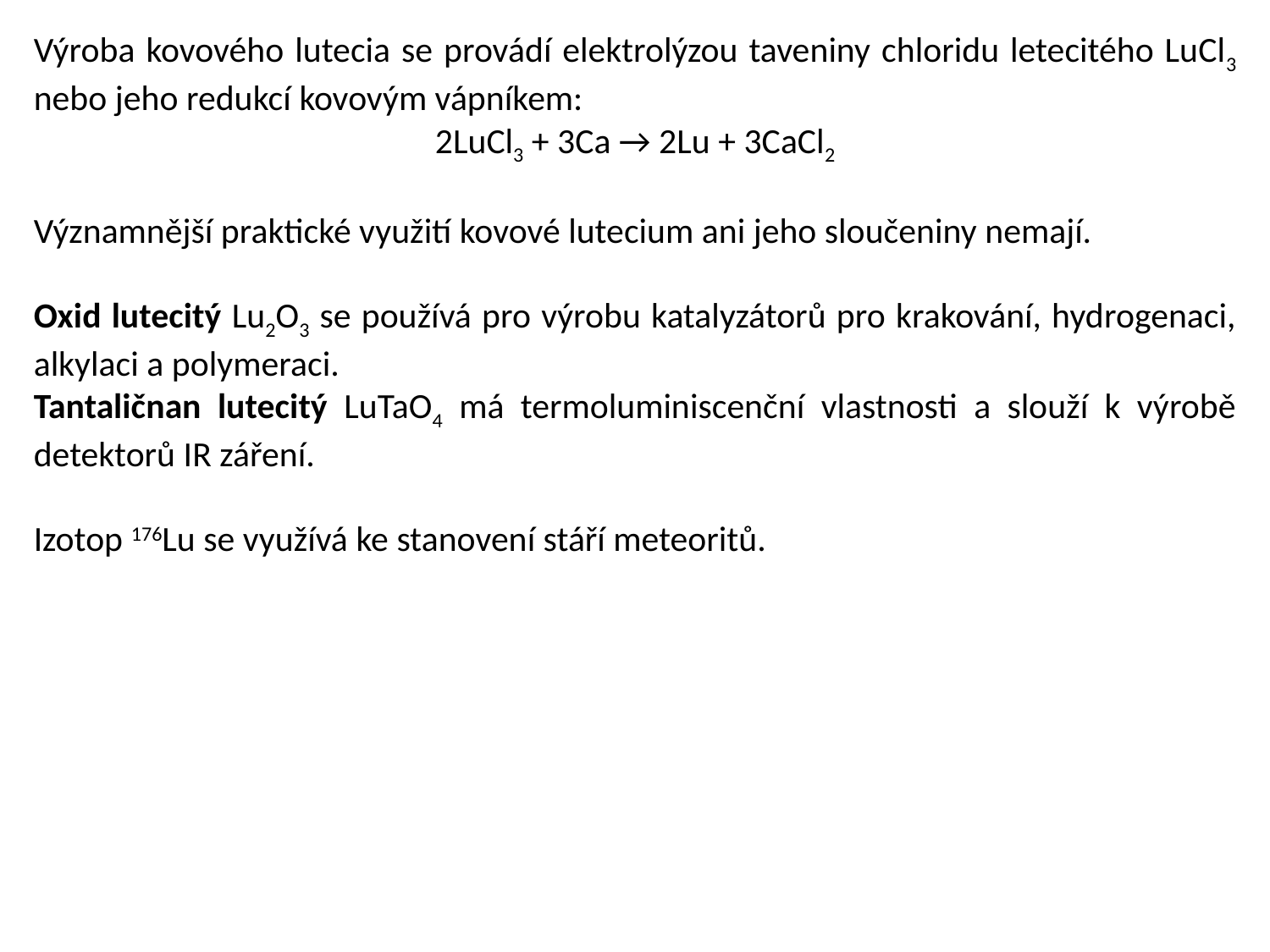

Výroba kovového lutecia se provádí elektrolýzou taveniny chloridu letecitého LuCl3 nebo jeho redukcí kovovým vápníkem:
2LuCl3 + 3Ca → 2Lu + 3CaCl2

Významnější praktické využití kovové lutecium ani jeho sloučeniny nemají.

Oxid lutecitý Lu2O3 se používá pro výrobu katalyzátorů pro krakování, hydrogenaci, alkylaci a polymeraci.
Tantaličnan lutecitý LuTaO4 má termoluminiscenční vlastnosti a slouží k výrobě detektorů IR záření.

Izotop 176Lu se využívá ke stanovení stáří meteoritů.